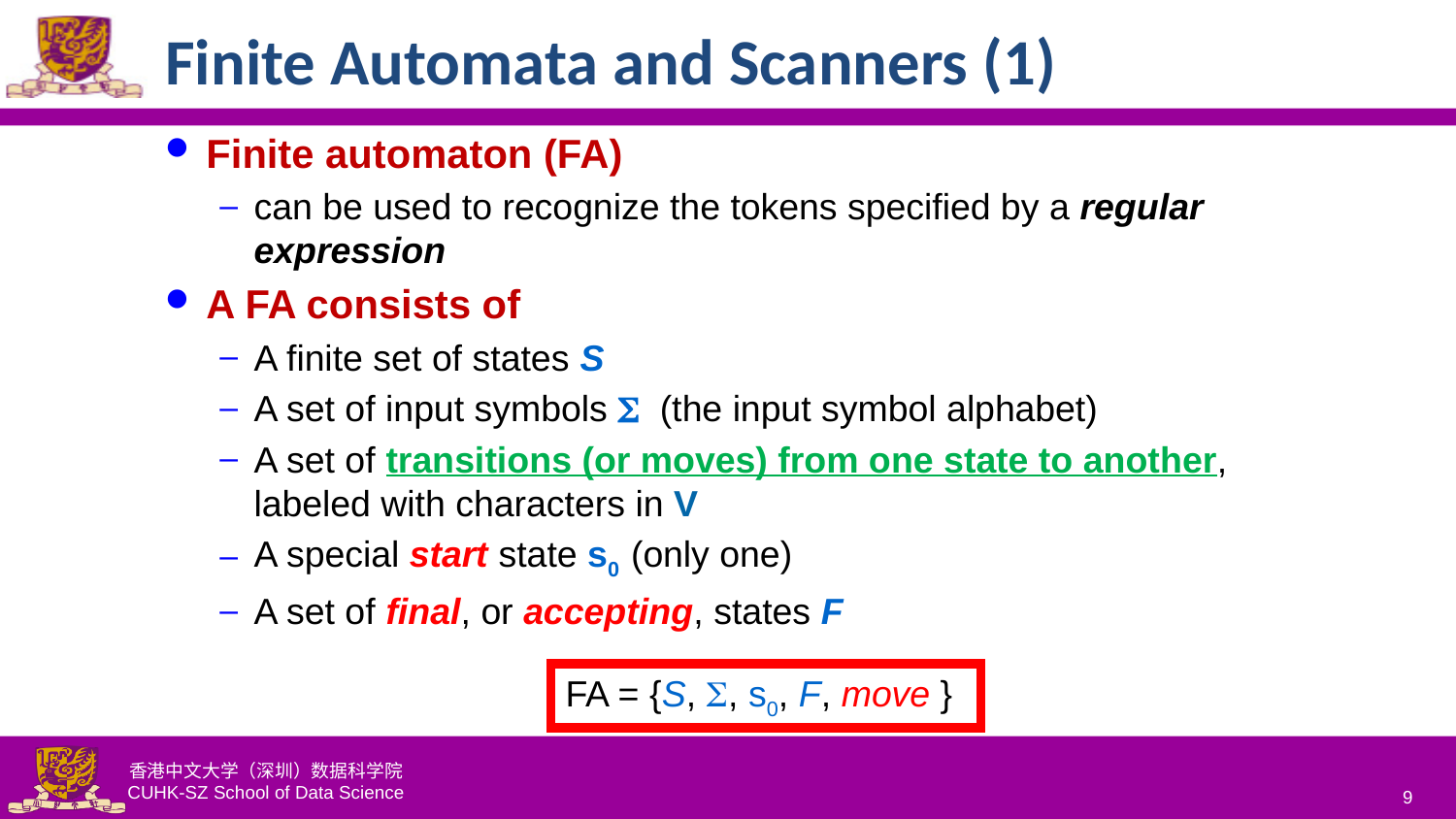

# Finite Automata and Scanners (1)
Finite automaton (FA)
can be used to recognize the tokens specified by a regular expression
A FA consists of
A finite set of states S
A set of input symbols Σ  (the input symbol alphabet)
A set of transitions (or moves) from one state to another,
labeled with characters in V
A special start state s0  (only one)
A set of final, or accepting, states F
FA = {S, Σ, s0, F, move }
9